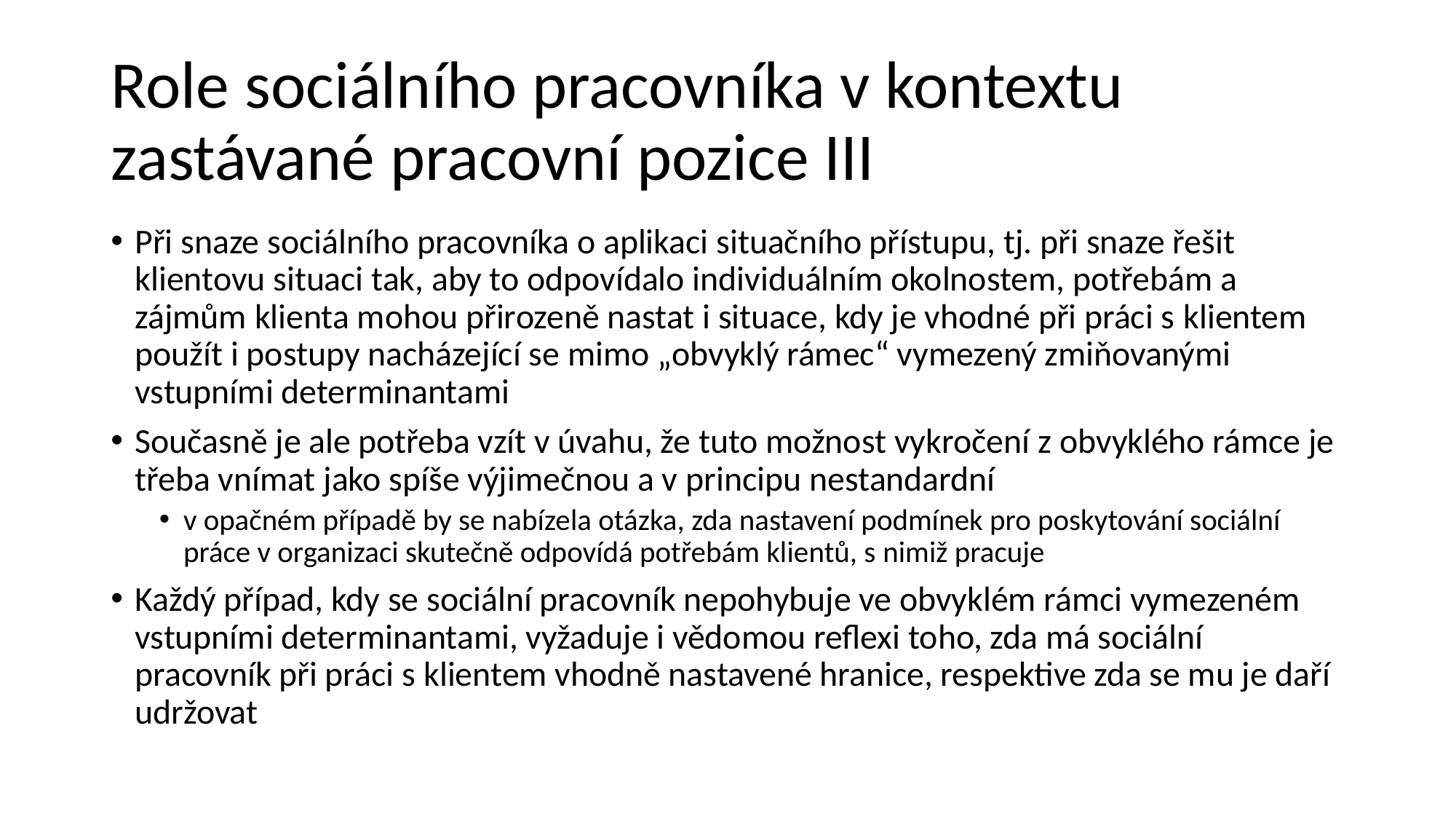

# Role sociálního pracovníka v kontextu zastávané pracovní pozice III
Při snaze sociálního pracovníka o aplikaci situačního přístupu, tj. při snaze řešit klientovu situaci tak, aby to odpovídalo individuálním okolnostem, potřebám a zájmům klienta mohou přirozeně nastat i situace, kdy je vhodné při práci s klientem použít i postupy nacházející se mimo „obvyklý rámec“ vymezený zmiňovanými vstupními determinantami
Současně je ale potřeba vzít v úvahu, že tuto možnost vykročení z obvyklého rámce je třeba vnímat jako spíše výjimečnou a v principu nestandardní
v opačném případě by se nabízela otázka, zda nastavení podmínek pro poskytování sociální práce v organizaci skutečně odpovídá potřebám klientů, s nimiž pracuje
Každý případ, kdy se sociální pracovník nepohybuje ve obvyklém rámci vymezeném vstupními determinantami, vyžaduje i vědomou reflexi toho, zda má sociální pracovník při práci s klientem vhodně nastavené hranice, respektive zda se mu je daří udržovat